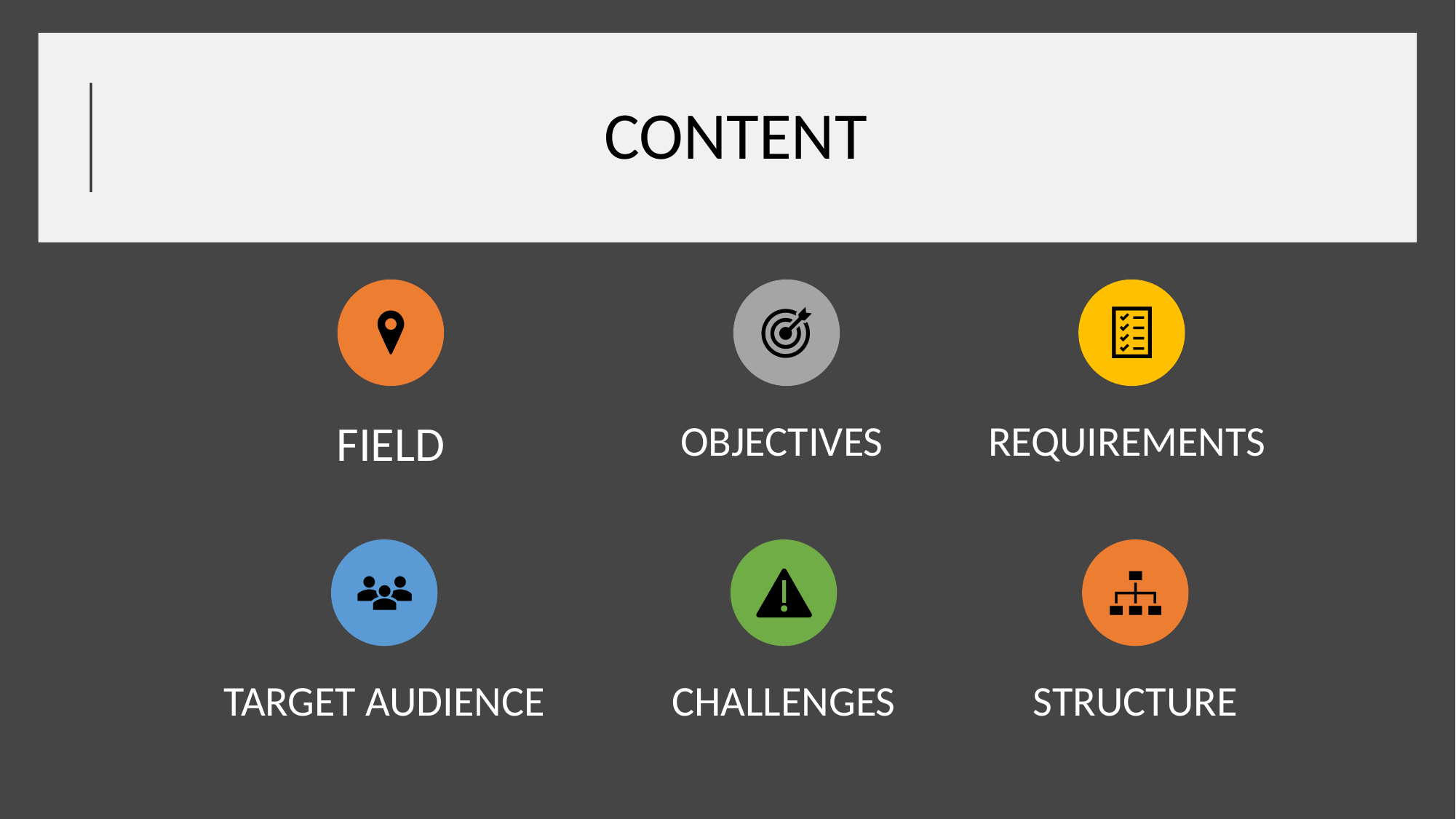

# CONTENT
Field
Objectives
Requirements
Target audience
Challenges
Structure
2